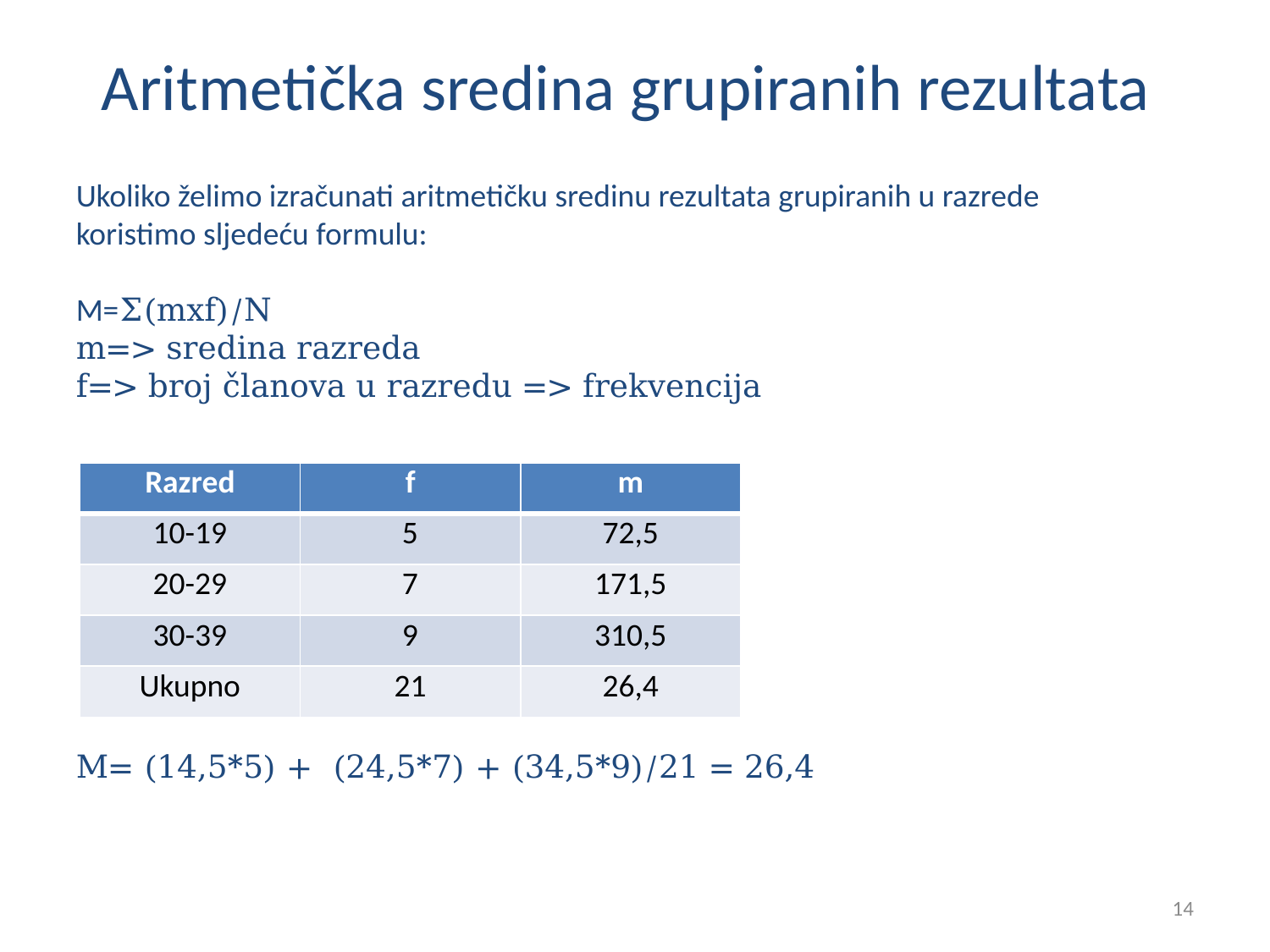

# Aritmetička sredina grupiranih rezultata
Ukoliko želimo izračunati aritmetičku sredinu rezultata grupiranih u razrede koristimo sljedeću formulu:

M=Σ(mxf)/N
m=> sredina razreda
f=> broj članova u razredu => frekvencija

M= (14,5*5) +  (24,5*7) + (34,5*9)/21 = 26,4

| Razred | f | m |
| --- | --- | --- |
| 10-19 | 5 | 72,5 |
| 20-29 | 7 | 171,5 |
| 30-39 | 9 | 310,5 |
| Ukupno | 21 | 26,4 |
14